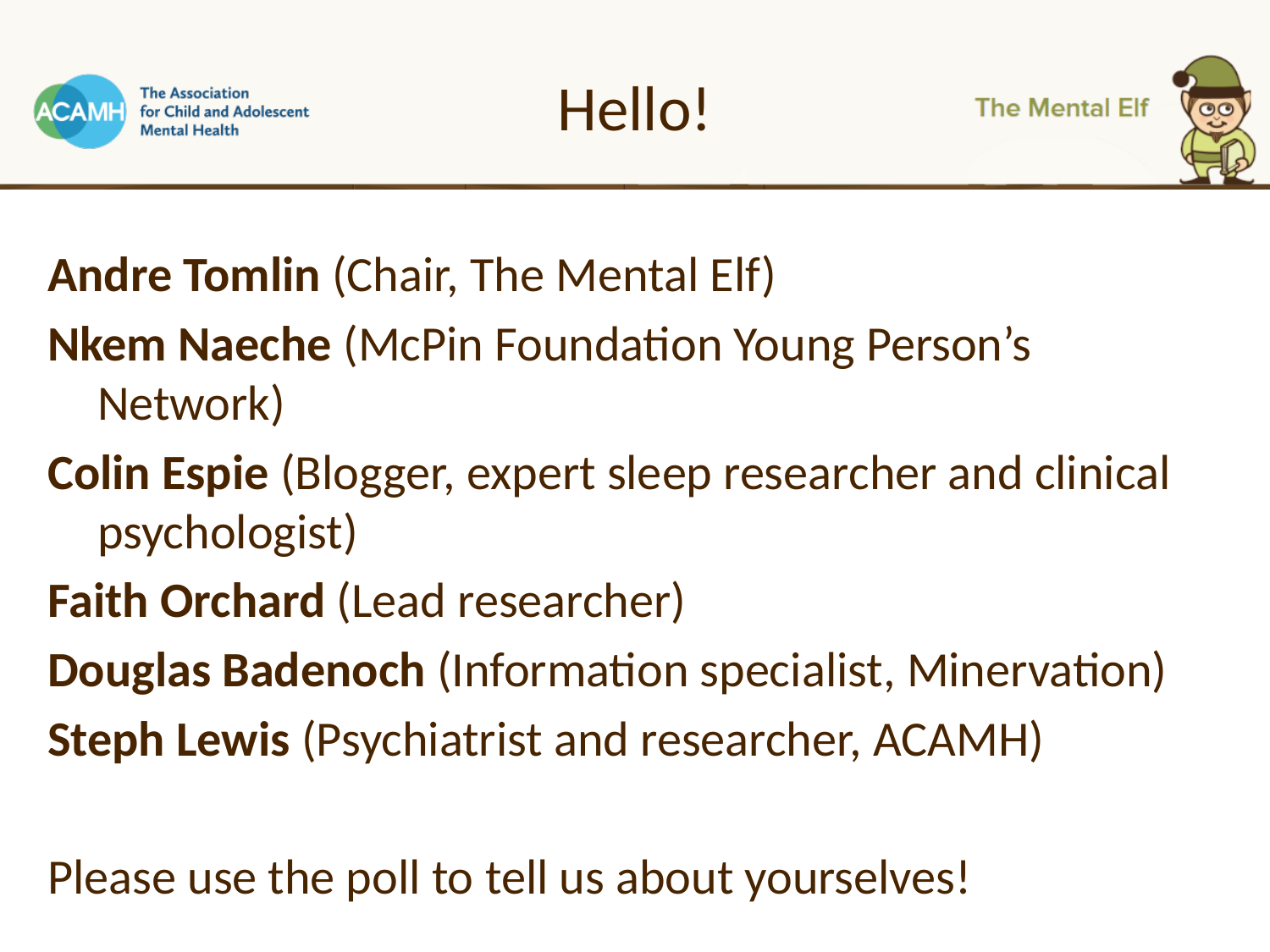

# Hello!
Andre Tomlin (Chair, The Mental Elf)
Nkem Naeche (McPin Foundation Young Person’s Network)
Colin Espie (Blogger, expert sleep researcher and clinical psychologist)
Faith Orchard (Lead researcher)
Douglas Badenoch (Information specialist, Minervation)
Steph Lewis (Psychiatrist and researcher, ACAMH)

Please use the poll to tell us about yourselves!